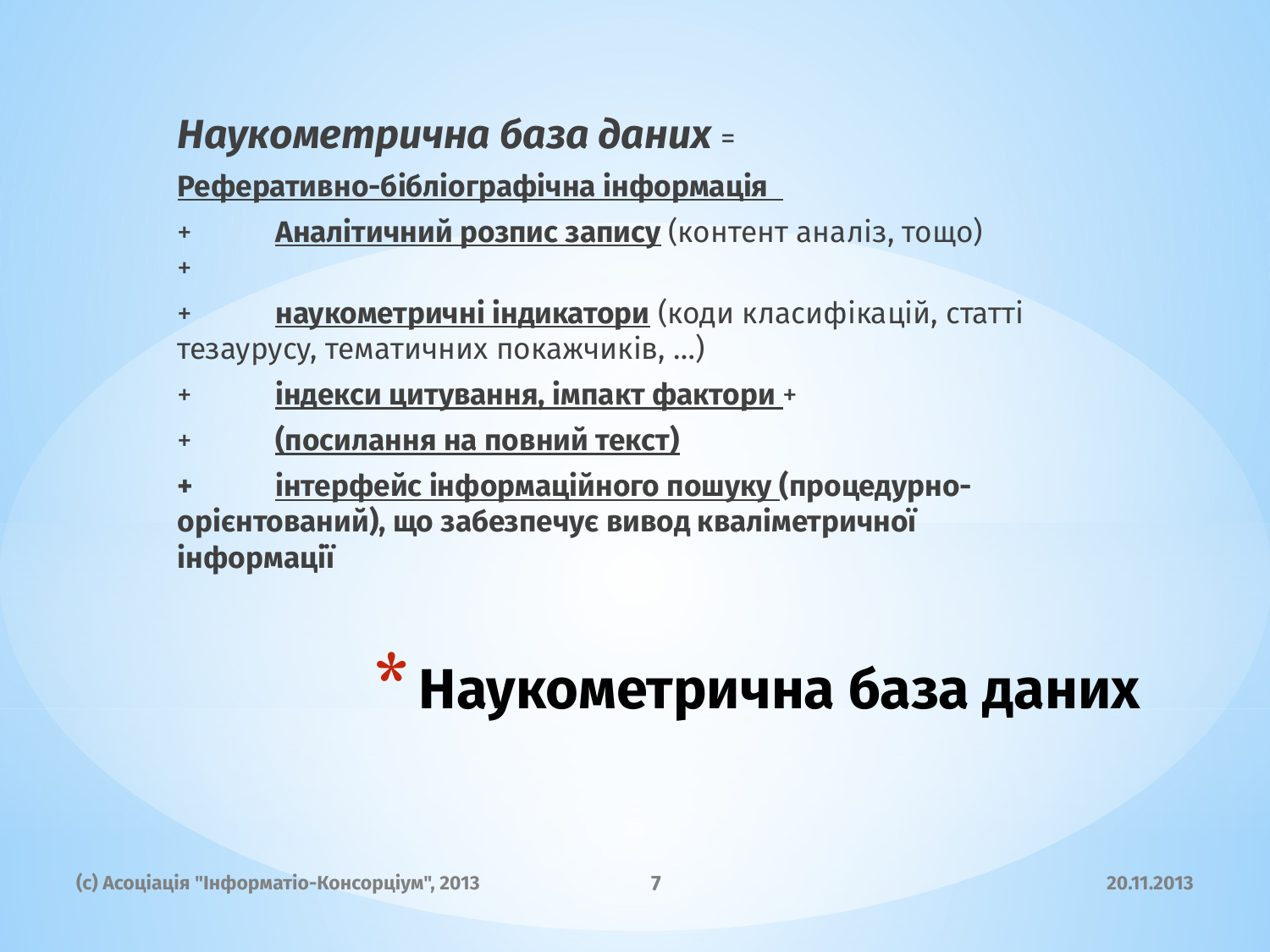

Наукометрична база даних =
	Реферативно-бібліографічна інформація
+	Аналітичний розпис запису (контент аналіз, тощо)		+
+	наукометричні індикатори (коди класифікацій, статті тезаурусу, тематичних покажчиків, …)
+	індекси цитування, імпакт фактори +
+	(посилання на повний текст)
+	інтерфейс інформаційного пошуку (процедурно-орієнтований), що забезпечує вивод кваліметричної інформації

# Наукометрична база даних
(c) Асоціація "Інформатіо-Консорціум", 2013
7
20.11.2013